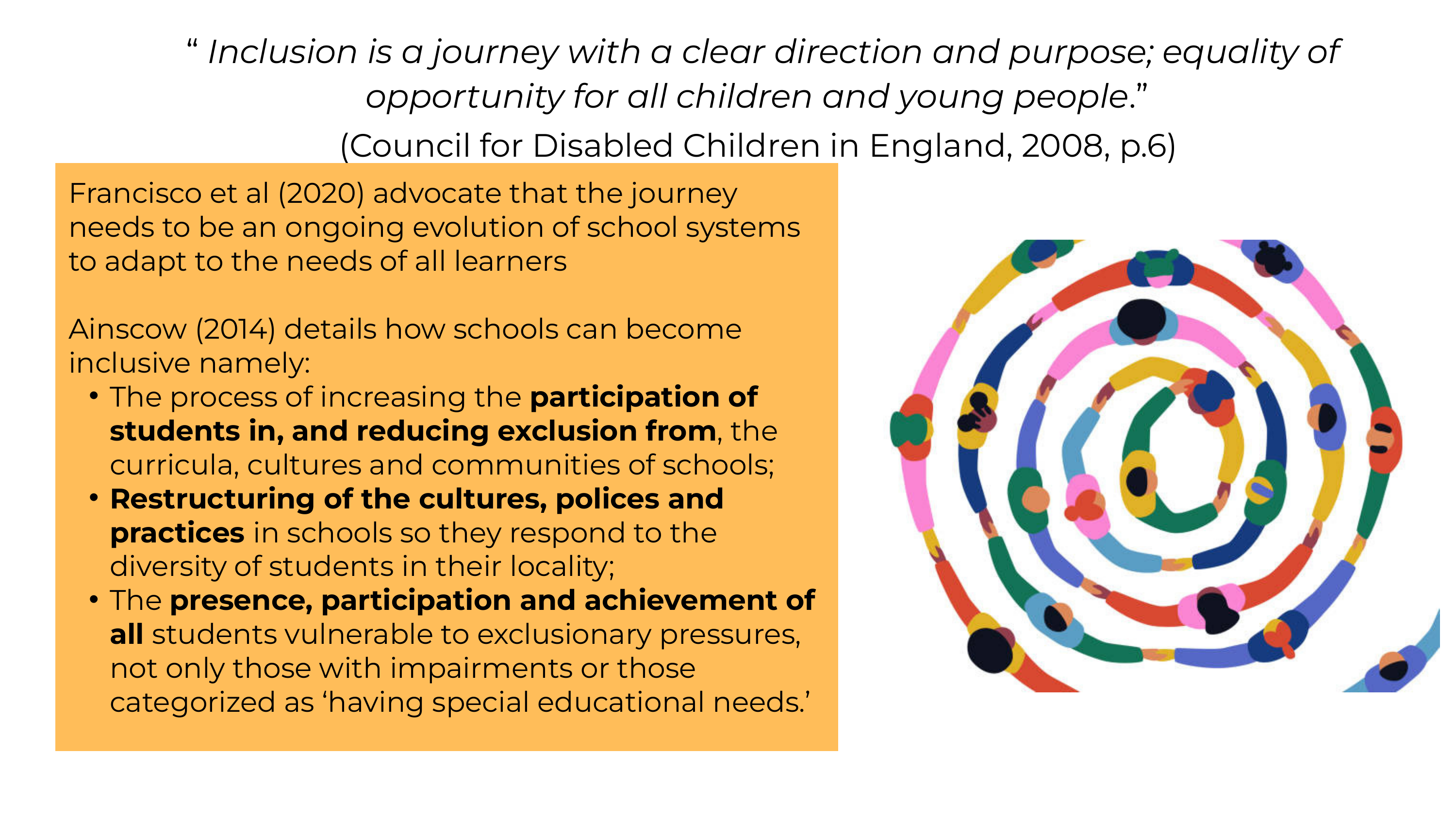

“ Inclusion is a journey with a clear direction and purpose; equality of opportunity for all children and young people.”
(Council for Disabled Children in England, 2008, p.6)

Francisco et al (2020) advocate that the journey needs to be an ongoing evolution of school systems to adapt to the needs of all learners

Ainscow (2014) details how schools can become inclusive namely:
The process of increasing the participation of students in, and reducing exclusion from, the curricula, cultures and communities of schools;
Restructuring of the cultures, polices and practices in schools so they respond to the diversity of students in their locality;
The presence, participation and achievement of all students vulnerable to exclusionary pressures, not only those with impairments or those categorized as ‘having special educational needs.’